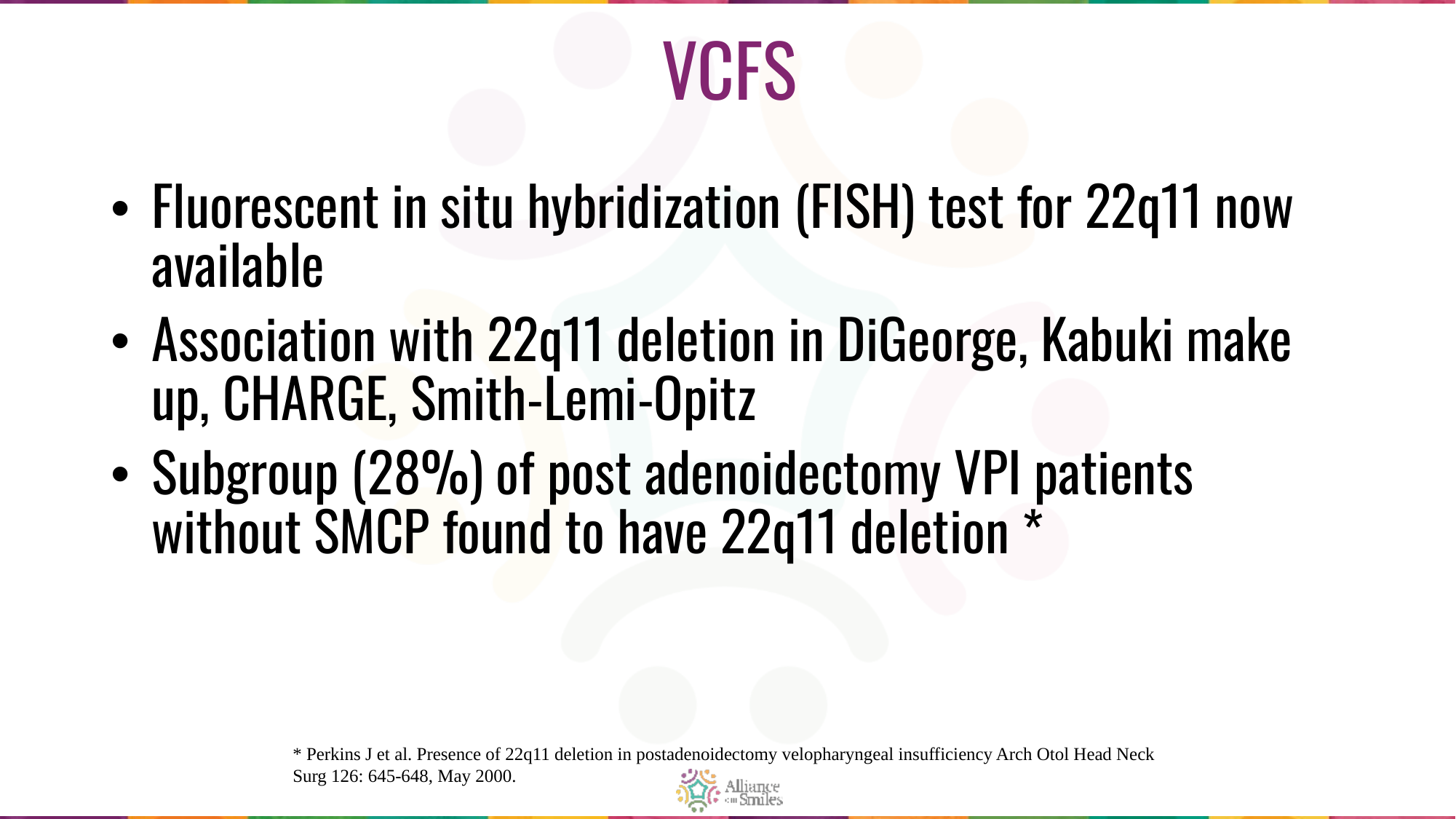

# VCFS
Fluorescent in situ hybridization (FISH) test for 22q11 now available
Association with 22q11 deletion in DiGeorge, Kabuki make up, CHARGE, Smith-Lemi-Opitz
Subgroup (28%) of post adenoidectomy VPI patients without SMCP found to have 22q11 deletion *

* Perkins J et al. Presence of 22q11 deletion in postadenoidectomy velopharyngeal insufficiency Arch Otol Head Neck Surg 126: 645-648, May 2000.